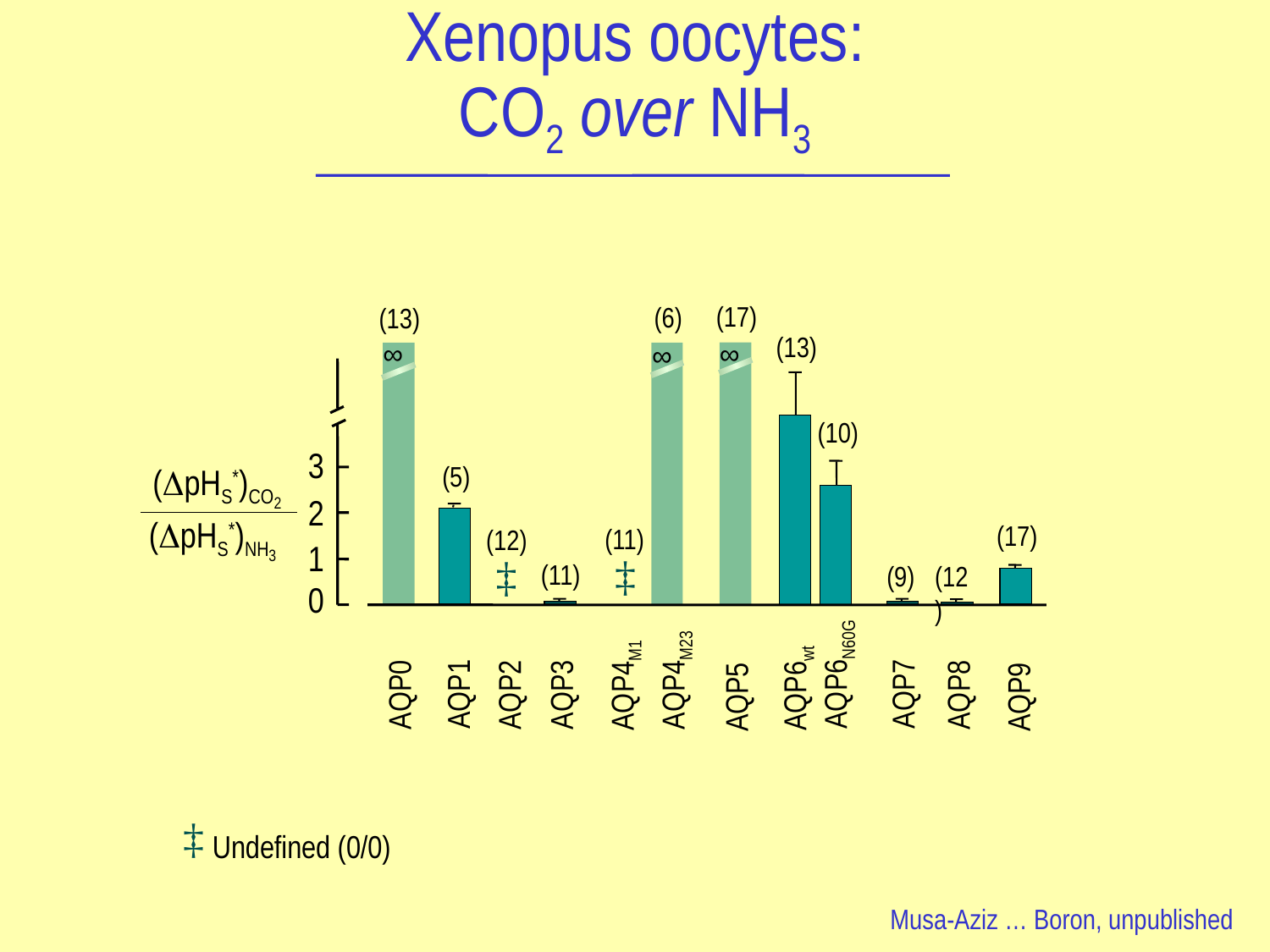

Xenopus oocytes:
CO2 over NH3

(17)
(6)
(13)
(13)
∞
∞
∞

(10)

3
(ΔpHS*)CO2
(ΔpHS*)NH3
(5)

2

(17)
(11)
(12)
1
‡
‡
(11)
(9)
(12)

0

AQP6N60G
AQP4M23
AQP4M1
AQP6wt
AQP7
AQP1
AQP3
AQP0
AQP2
AQP8
AQP5
AQP9
‡
Undefined (0/0)
 Musa-Aziz … Boron, unpublished